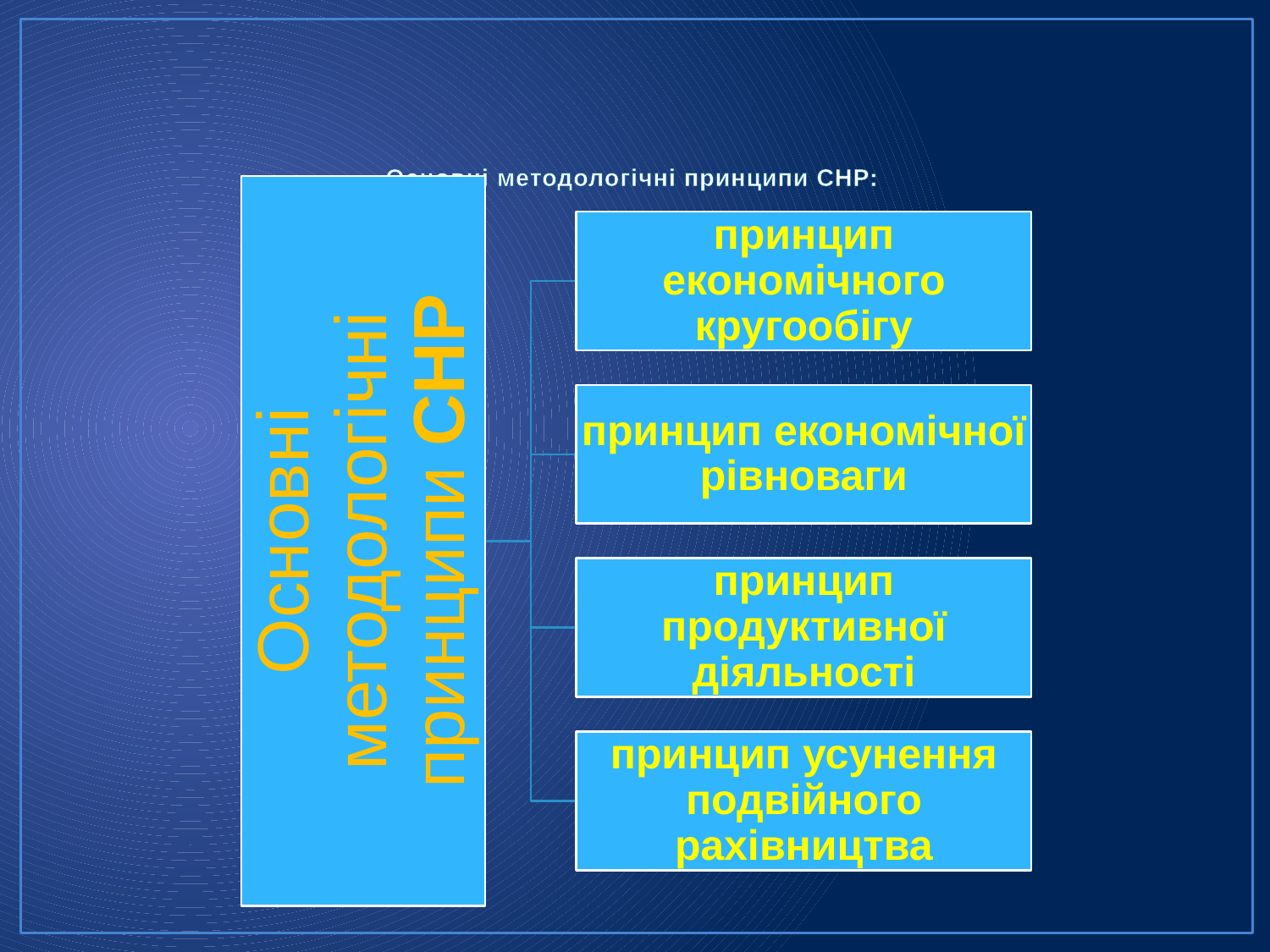

# Основні методологічні принципи СНР:

Основні методологічні принципи СНР
принцип економічного кругообігу
принцип економічної рівноваги
принцип продуктивної діяльності
принцип усунення подвійного рахівництва